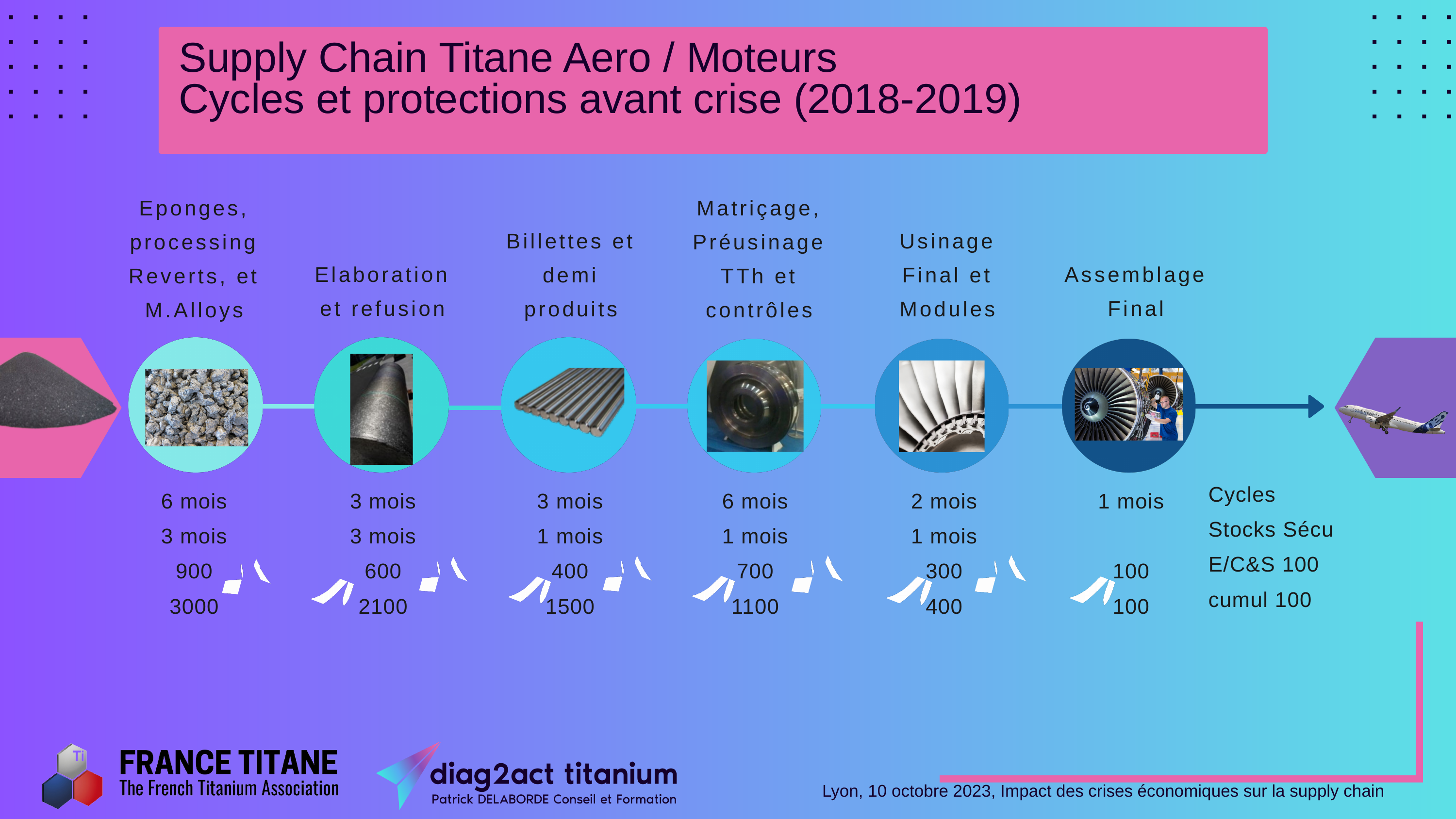

Supply Chain Titane Aero / Moteurs
Cycles et protections avant crise (2018-2019)
Eponges, processing Reverts, et M.Alloys
Matriçage, Préusinage TTh et contrôles
Billettes et demi produits
Usinage Final et Modules
Elaboration et refusion
Assemblage Final

Cycles
Stocks Sécu
E/C&S 100
cumul 100
6 mois
3 mois
900
3000
3 mois
3 mois
600
2100
3 mois
1 mois
400
1500
6 mois
1 mois
700
1100
2 mois
1 mois
300
400
1 mois

100
100

Lyon, 10 octobre 2023, Impact des crises économiques sur la supply chain